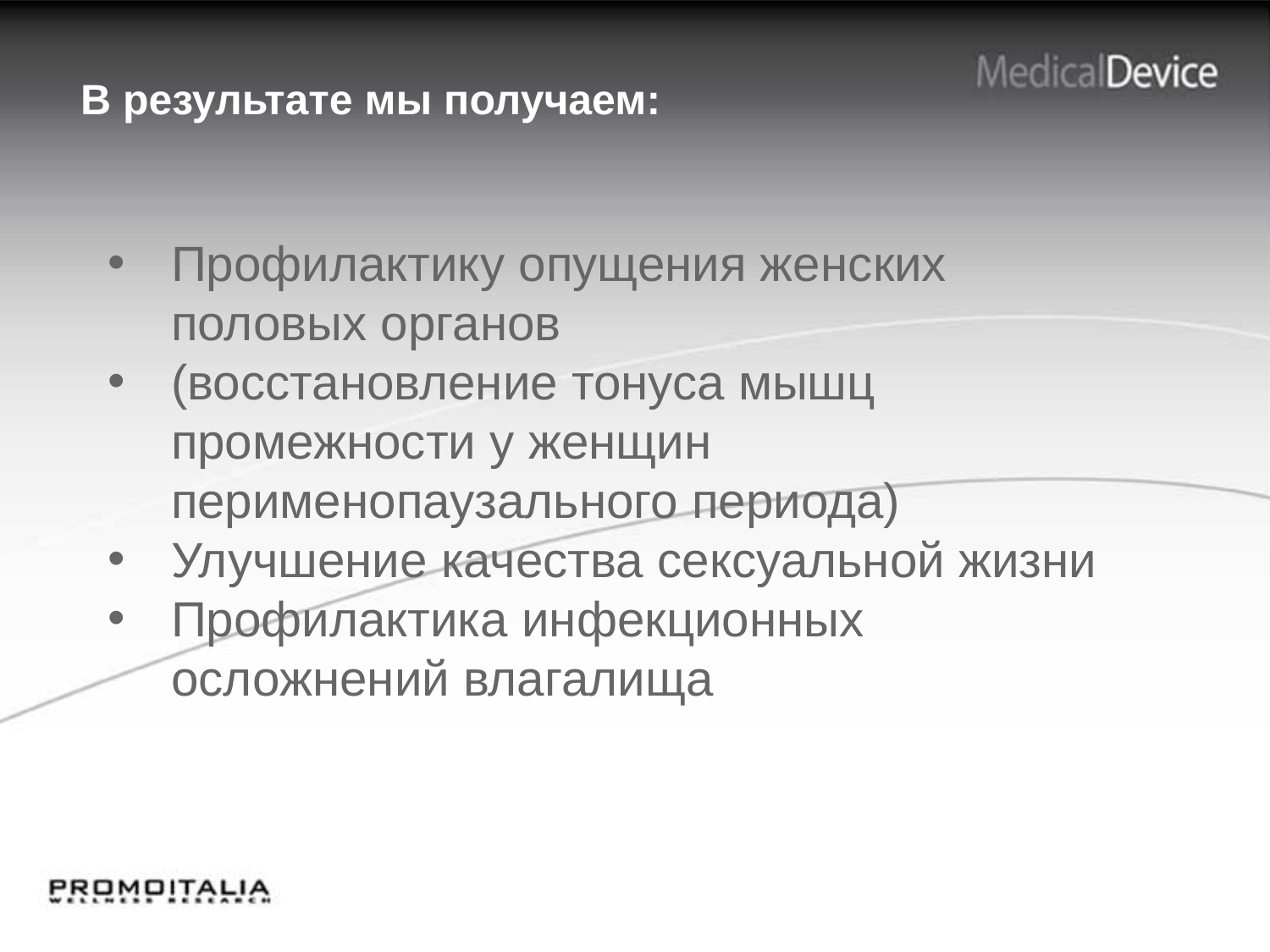

В результате мы получаем:
Профилактику опущения женских половых органов
(восстановление тонуса мышц промежности у женщин перименопаузального периода)
Улучшение качества сексуальной жизни
Профилактика инфекционных осложнений влагалища